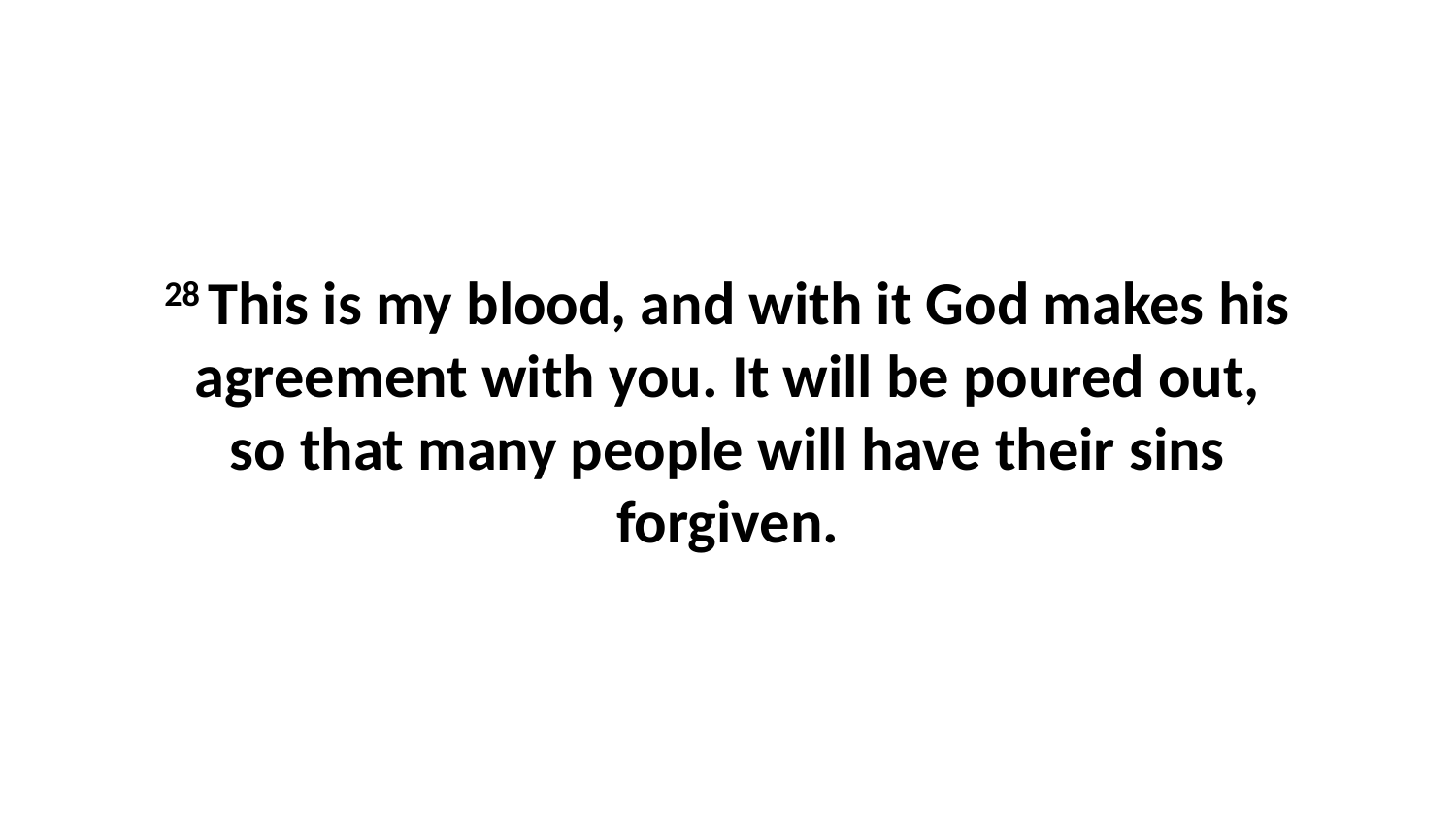

28 This is my blood, and with it God makes his agreement with you. It will be poured out, so that many people will have their sins forgiven.